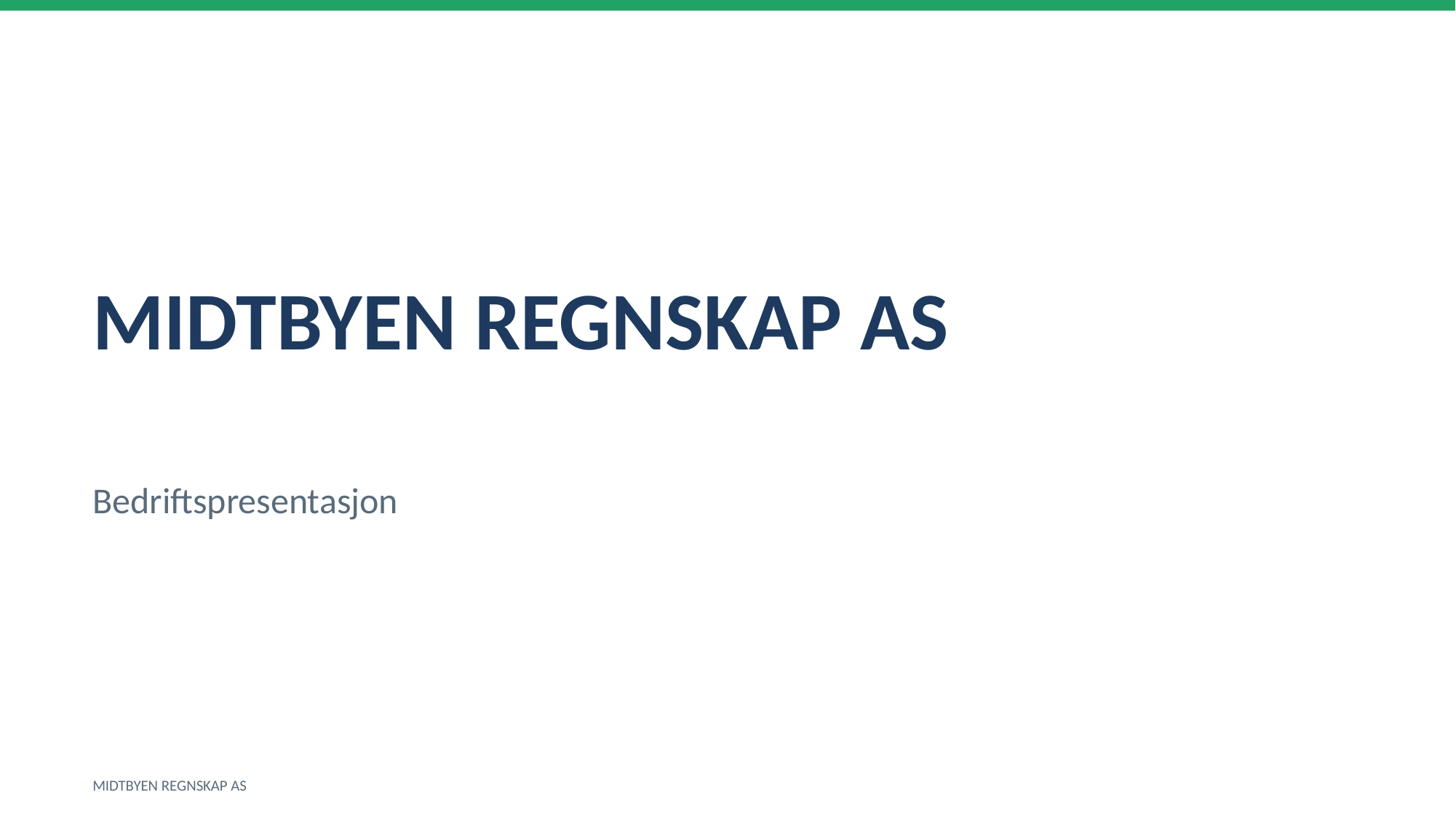

MIDTBYEN REGNSKAP AS
Bedriftspresentasjon
MIDTBYEN REGNSKAP AS